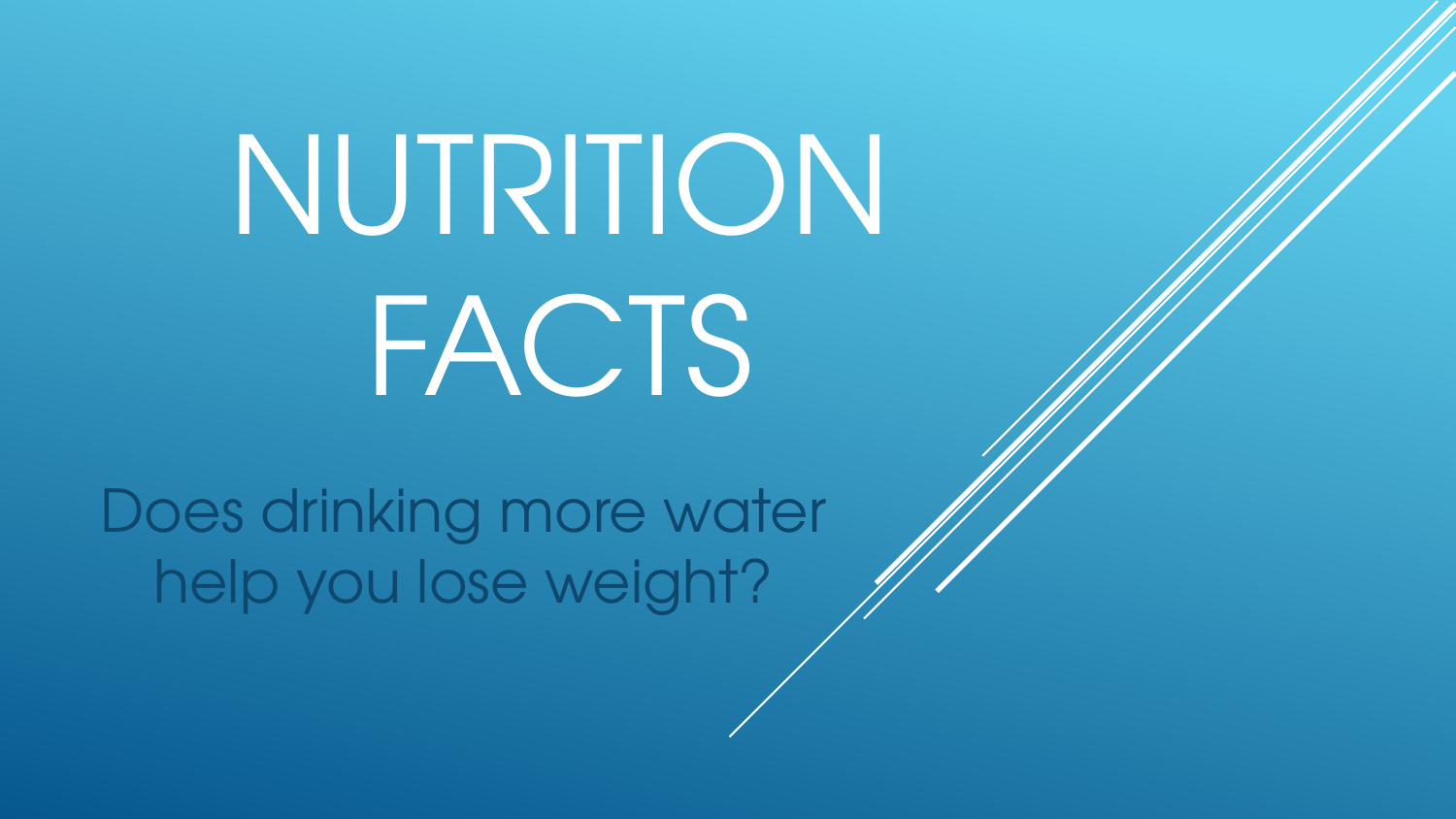

# NUTRITION FACTS
Does drinking more water help you lose weight?